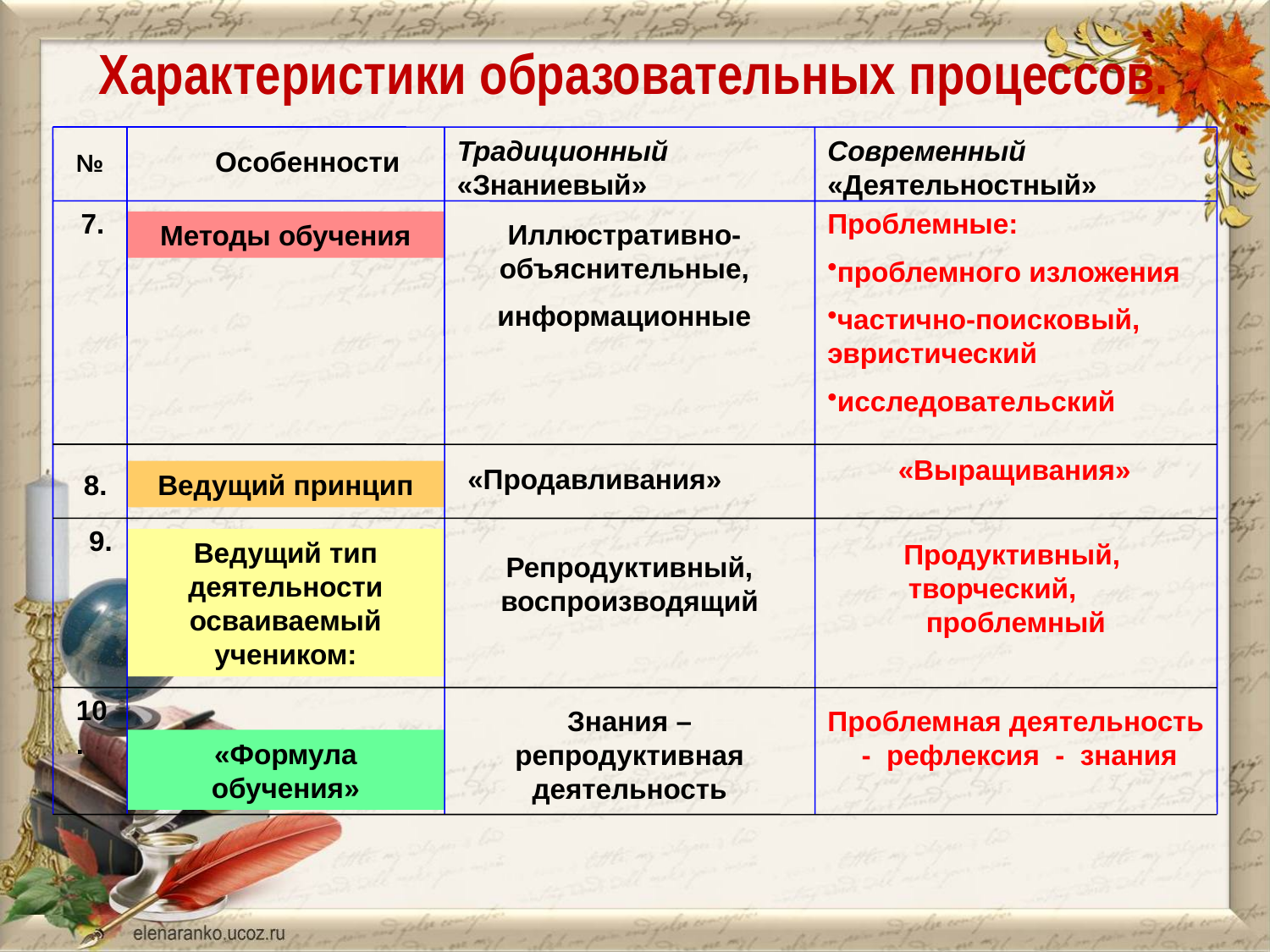

Характеристики образовательных процессов.

Традиционный  «Знаниевый»
Современный  «Деятельностный»
№                Особенности
  7.
Проблемные:
проблемного изложения
частично-поисковый, эвристический
исследовательский
Иллюстративно-объяснительные,
информационные
Методы обучения

«Выращивания»
«Продавливания»
 8.
Ведущий принцип
   9.

Ведущий тип деятельности осваиваемый учеником:
Продуктивный,  творческий,       проблемный
Репродуктивный, воспроизводящий
10.

Знания – репродуктивная деятельность
Проблемная деятельность  -  рефлексия  -  знания
«Формула обучения»